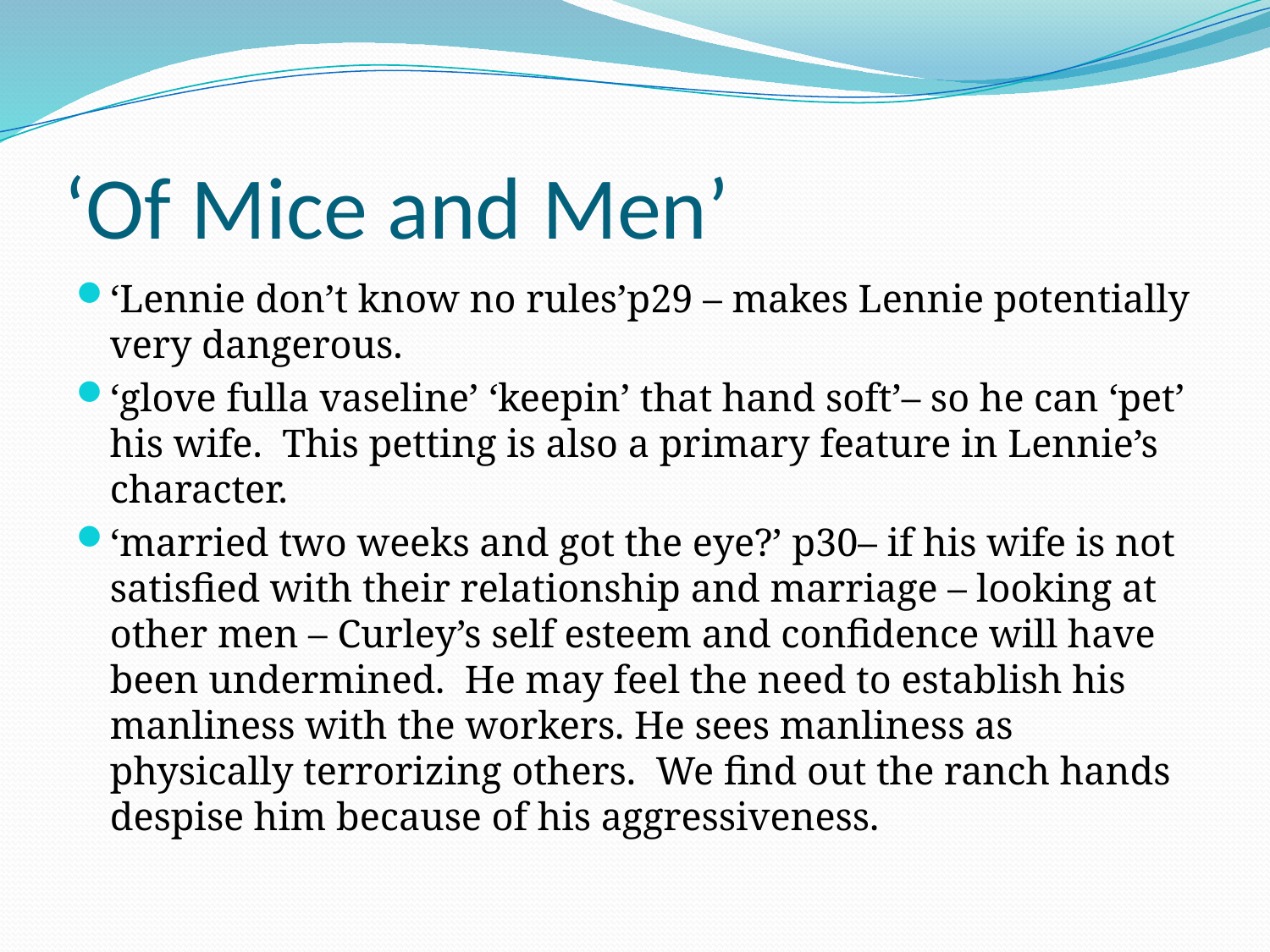

# ‘Of Mice and Men’
‘Lennie don’t know no rules’p29 – makes Lennie potentially very dangerous.
‘glove fulla vaseline’ ‘keepin’ that hand soft’– so he can ‘pet’ his wife.  This petting is also a primary feature in Lennie’s character.
‘married two weeks and got the eye?’ p30– if his wife is not satisfied with their relationship and marriage – looking at other men – Curley’s self esteem and confidence will have been undermined.  He may feel the need to establish his manliness with the workers. He sees manliness as physically terrorizing others.  We find out the ranch hands despise him because of his aggressiveness.